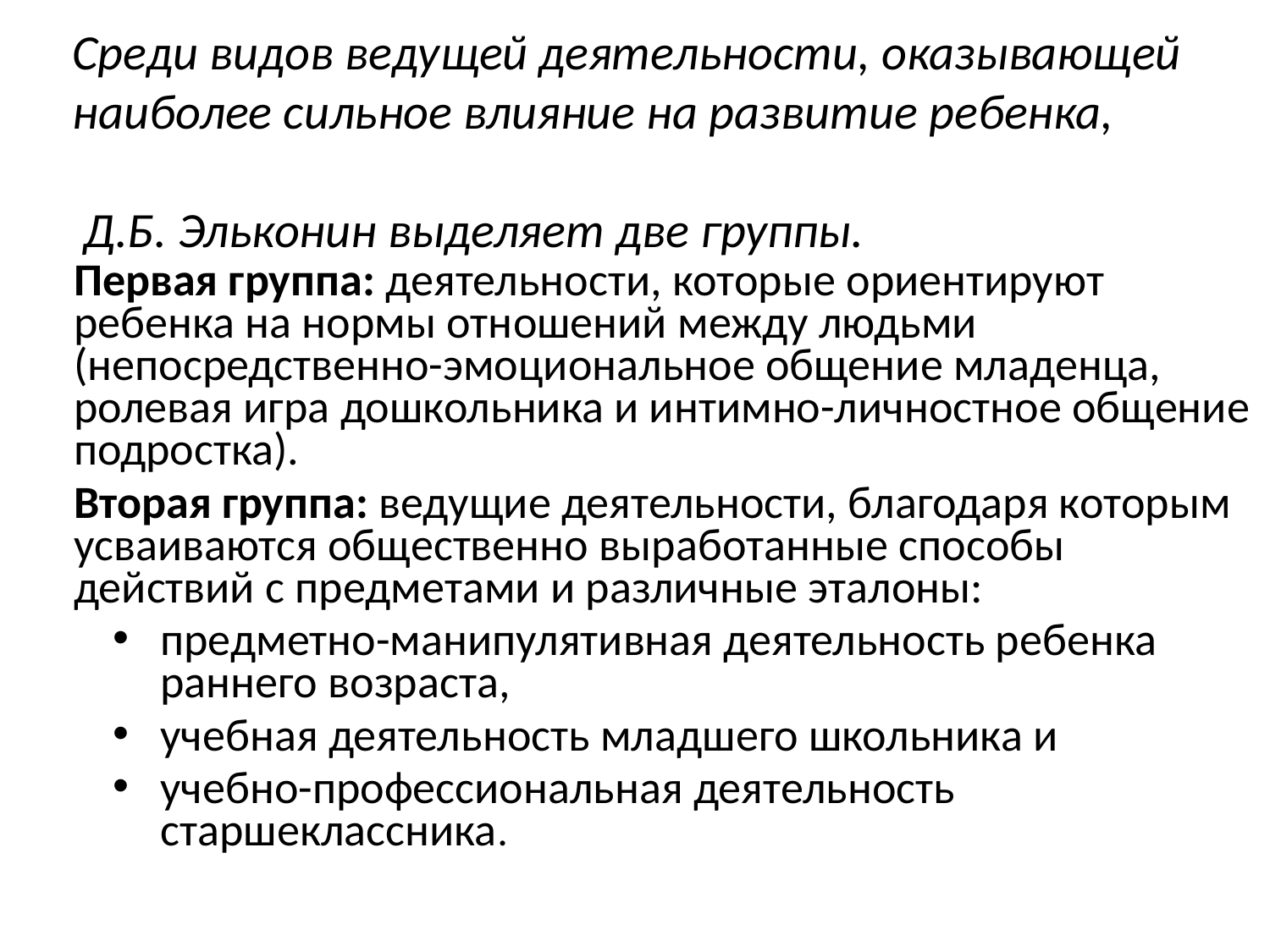

# Среди видов ведущей деятельности, оказывающей наиболее сильное влияние на развитие ребенка, Д.Б. Эльконин выделяет две группы.
Первая группа: деятельности, которые ориентируют ребенка на нормы отношений между людьми (непосредственно-эмоциональное общение младенца, ролевая игра дошкольника и интимно-личностное общение подростка).
Вторая группа: ведущие деятельности, благодаря которым усваиваются общественно выработанные способы действий с предметами и различные эталоны:
предметно-манипулятивная деятельность ребенка раннего возраста,
учебная деятельность младшего школьника и
учебно-профессиональная деятельность старшеклассника.